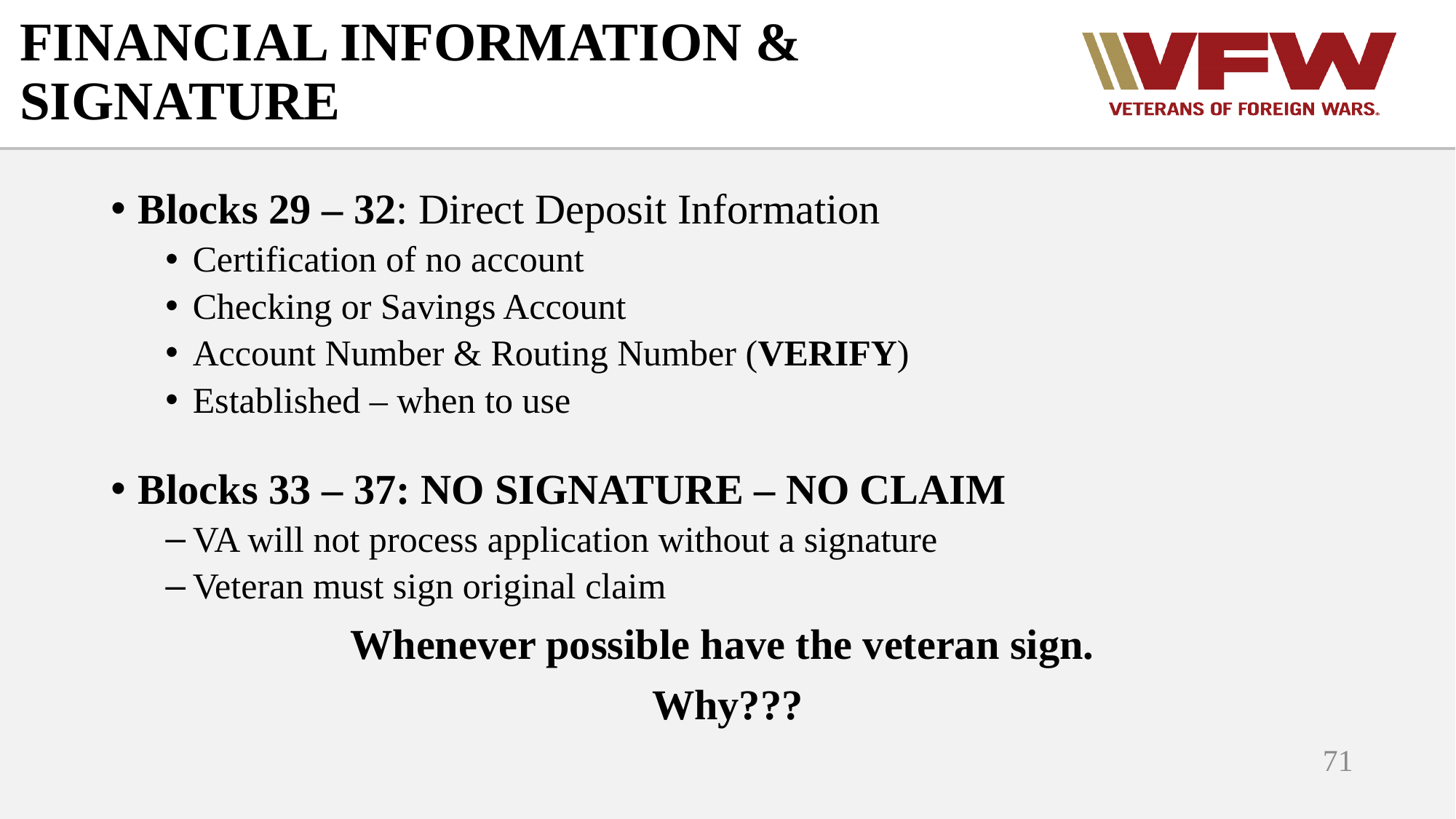

# FINANCIAL INFORMATION & SIGNATURE
Blocks 29 – 32: Direct Deposit Information
Certification of no account
Checking or Savings Account
Account Number & Routing Number (VERIFY)
Established – when to use

Blocks 33 – 37: NO SIGNATURE – NO CLAIM
VA will not process application without a signature
Veteran must sign original claim
Whenever possible have the veteran sign.
Why???

71